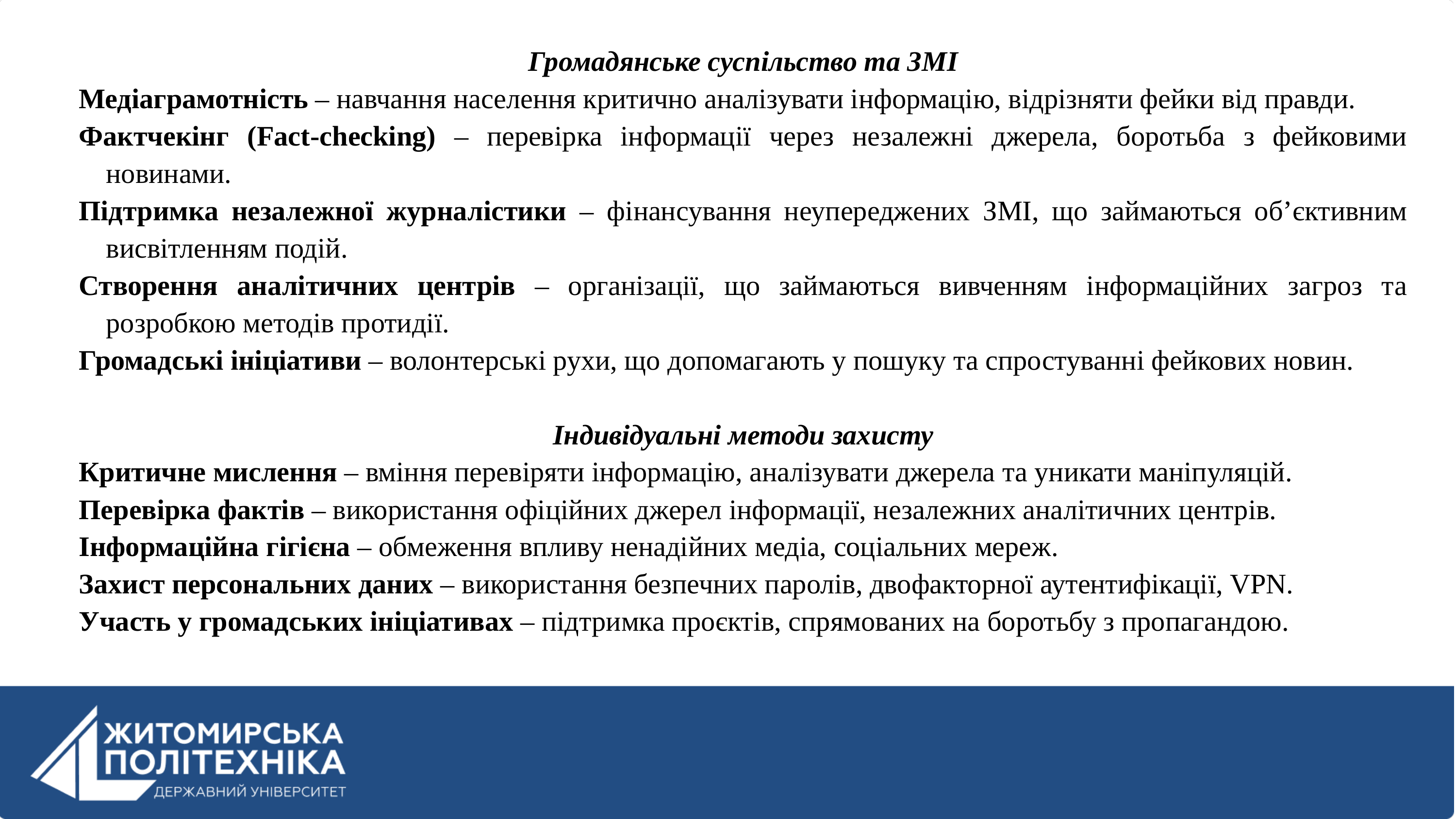

Громадянське суспільство та ЗМІ
Медіаграмотність – навчання населення критично аналізувати інформацію, відрізняти фейки від правди.
Фактчекінг (Fact-checking) – перевірка інформації через незалежні джерела, боротьба з фейковими новинами.
Підтримка незалежної журналістики – фінансування неупереджених ЗМІ, що займаються об’єктивним висвітленням подій.
Створення аналітичних центрів – організації, що займаються вивченням інформаційних загроз та розробкою методів протидії.
Громадські ініціативи – волонтерські рухи, що допомагають у пошуку та спростуванні фейкових новин.

Індивідуальні методи захисту
Критичне мислення – вміння перевіряти інформацію, аналізувати джерела та уникати маніпуляцій.
Перевірка фактів – використання офіційних джерел інформації, незалежних аналітичних центрів.
Інформаційна гігієна – обмеження впливу ненадійних медіа, соціальних мереж.
Захист персональних даних – використання безпечних паролів, двофакторної аутентифікації, VPN.
Участь у громадських ініціативах – підтримка проєктів, спрямованих на боротьбу з пропагандою.